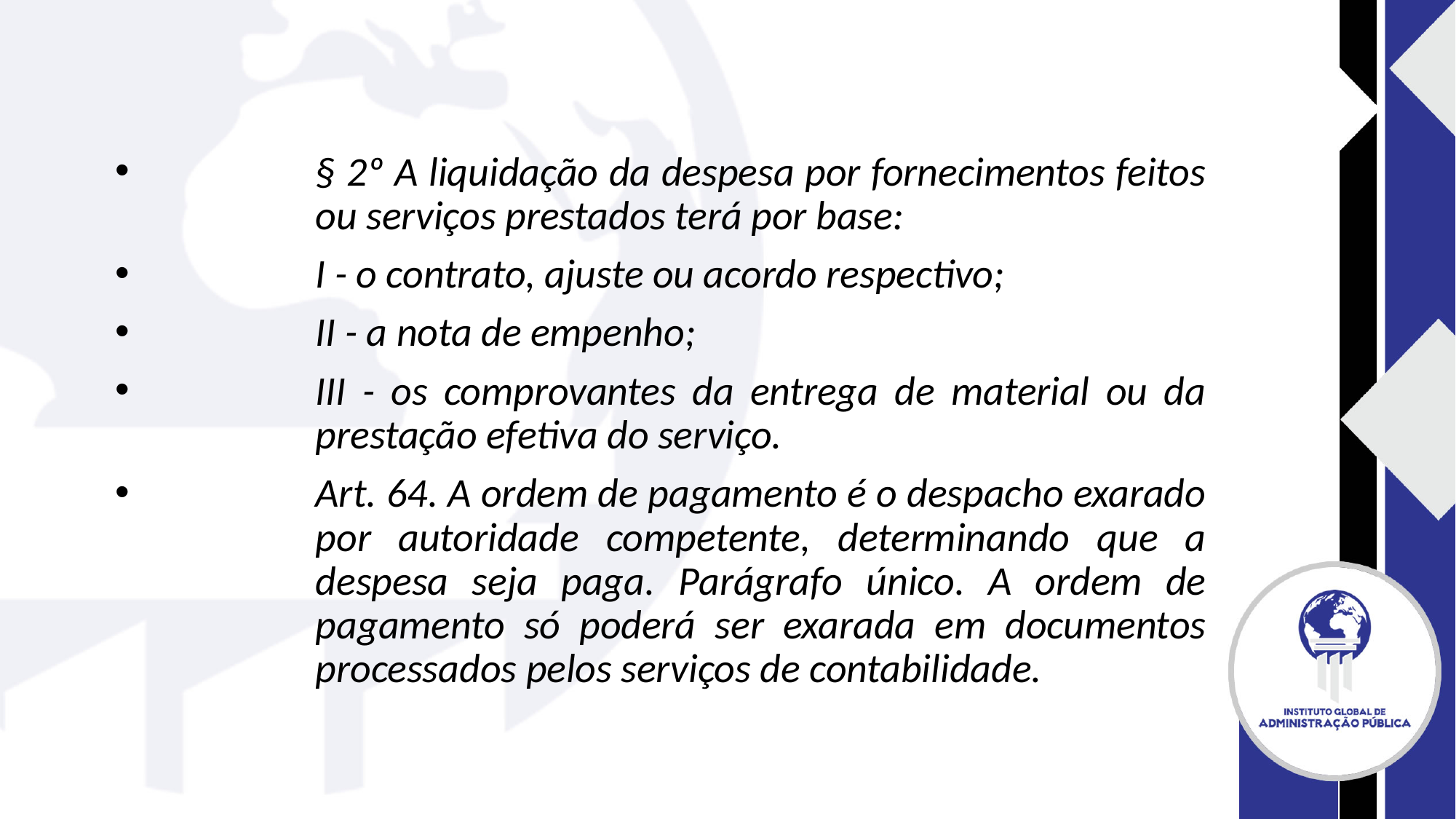

#
§ 2º A liquidação da despesa por fornecimentos feitos ou serviços prestados terá por base:
I - o contrato, ajuste ou acordo respectivo;
II - a nota de empenho;
III - os comprovantes da entrega de material ou da prestação efetiva do serviço.
Art. 64. A ordem de pagamento é o despacho exarado por autoridade competente, determinando que a despesa seja paga. Parágrafo único. A ordem de pagamento só poderá ser exarada em documentos processados pelos serviços de contabilidade.